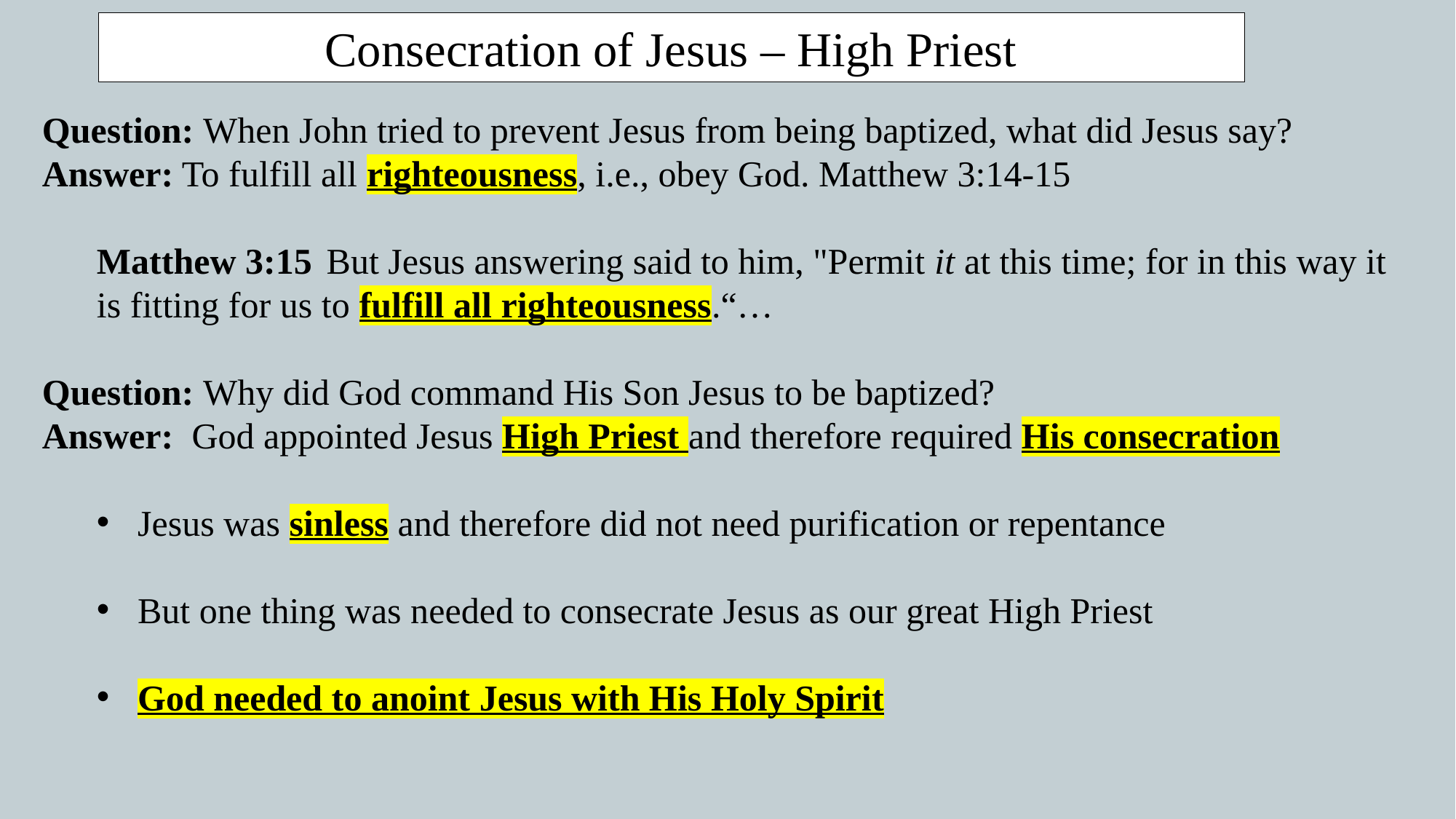

Consecration of Jesus – High Priest
Question: When John tried to prevent Jesus from being baptized, what did Jesus say? Answer: To fulfill all righteousness, i.e., obey God. Matthew 3:14-15

Matthew 3:15  But Jesus answering said to him, "Permit it at this time; for in this way it is fitting for us to fulfill all righteousness.“…

Question: Why did God command His Son Jesus to be baptized?
Answer:  God appointed Jesus High Priest and therefore required His consecration

Jesus was sinless and therefore did not need purification or repentance

But one thing was needed to consecrate Jesus as our great High Priest

God needed to anoint Jesus with His Holy Spirit